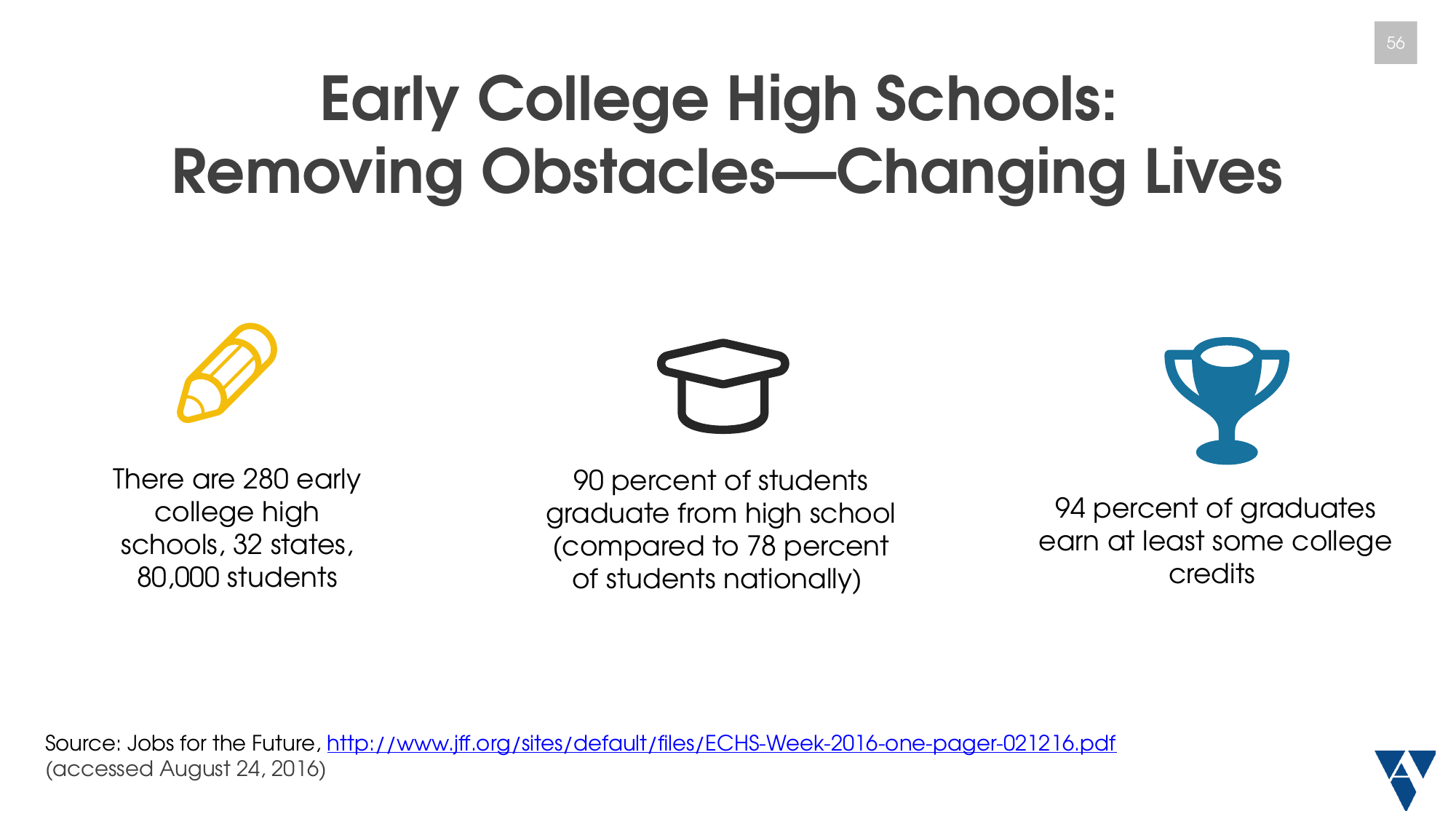

# Early College High Schools: Removing Obstacles—Changing Lives

There are 280 early college high schools, 32 states, 80,000 students
90 percent of students graduate from high school (compared to 78 percent of students nationally)
94 percent of graduates earn at least some college credits
Source: Jobs for the Future, http://www.jff.org/sites/default/files/ECHS-Week-2016-one-pager-021216.pdf (accessed August 24, 2016)